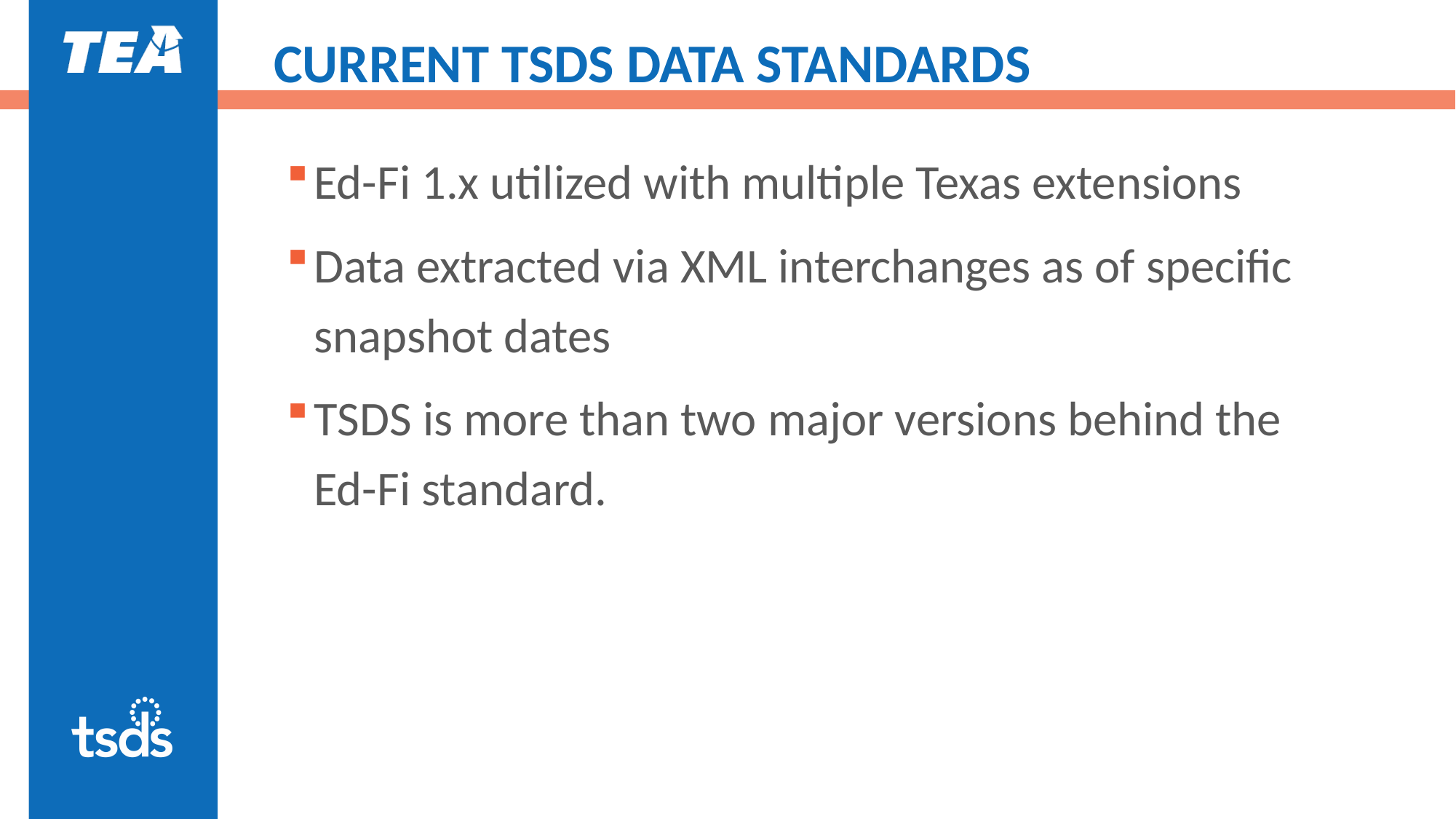

# CURRENT TSDS DATA STANDARDS
Ed-Fi 1.x utilized with multiple Texas extensions
Data extracted via XML interchanges as of specific snapshot dates
TSDS is more than two major versions behind the Ed-Fi standard.